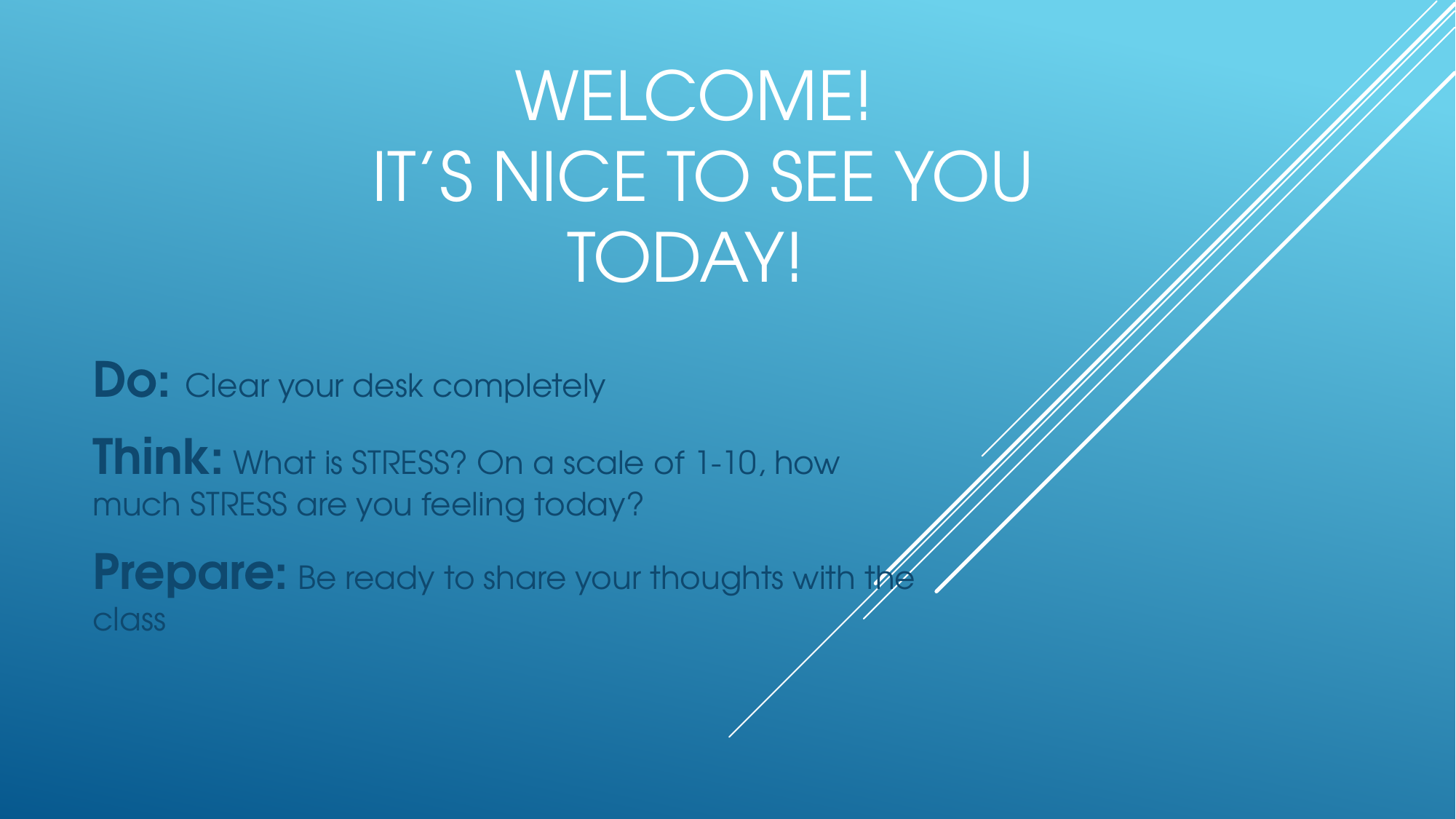

# Welcome! It’s nice to see you today!
Do: Clear your desk completely
Think: What is STRESS? On a scale of 1-10, how much STRESS are you feeling today?
Prepare: Be ready to share your thoughts with the class